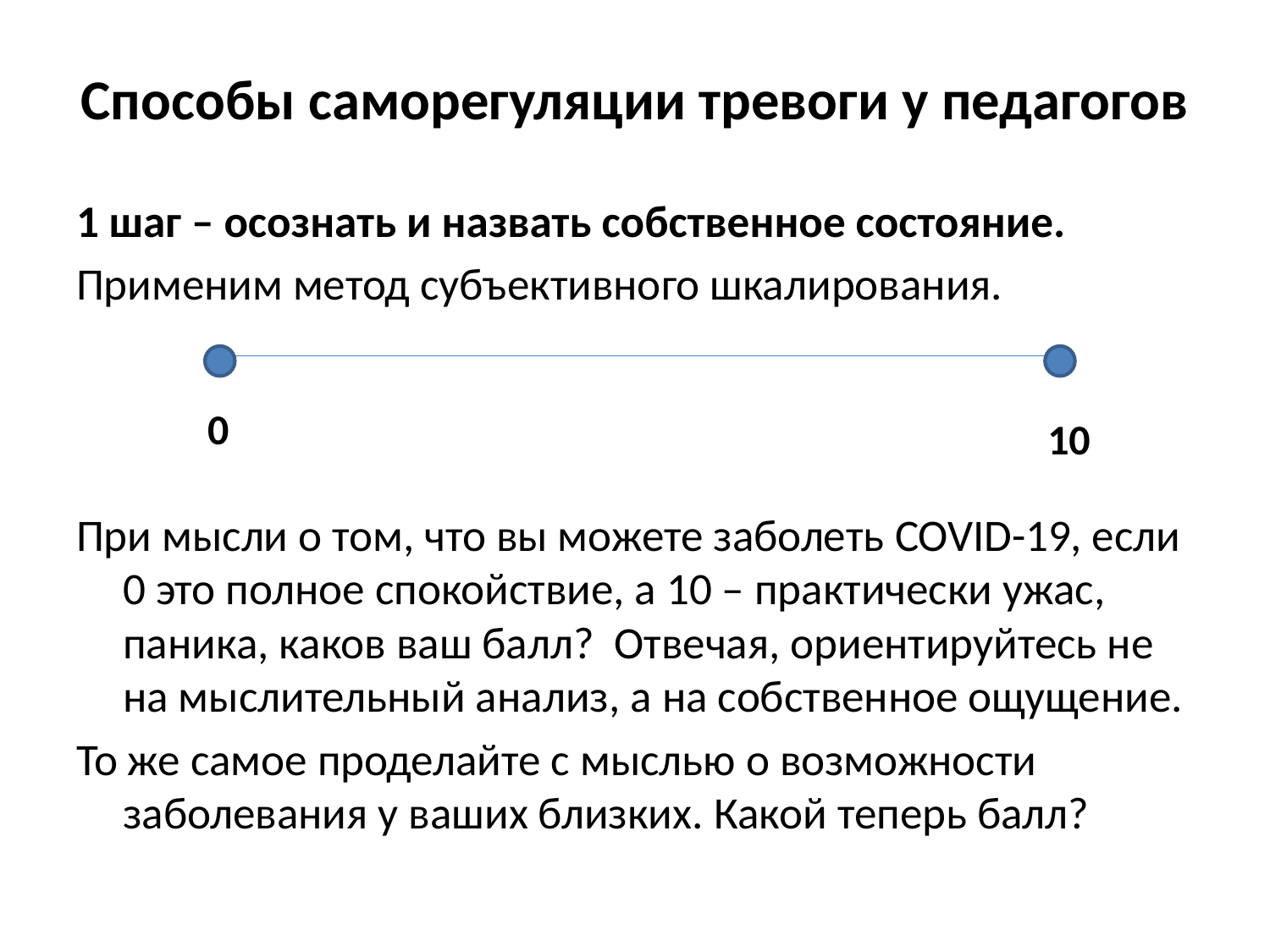

# Способы саморегуляции тревоги у педагогов
1 шаг – осознать и назвать собственное состояние.
Применим метод субъективного шкалирования.

При мысли о том, что вы можете заболеть COVID-19, если 0 это полное спокойствие, а 10 – практически ужас, паника, каков ваш балл?  Отвечая, ориентируйтесь не на мыслительный анализ, а на собственное ощущение.
То же самое проделайте с мыслью о возможности заболевания у ваших близких. Какой теперь балл?

0
10